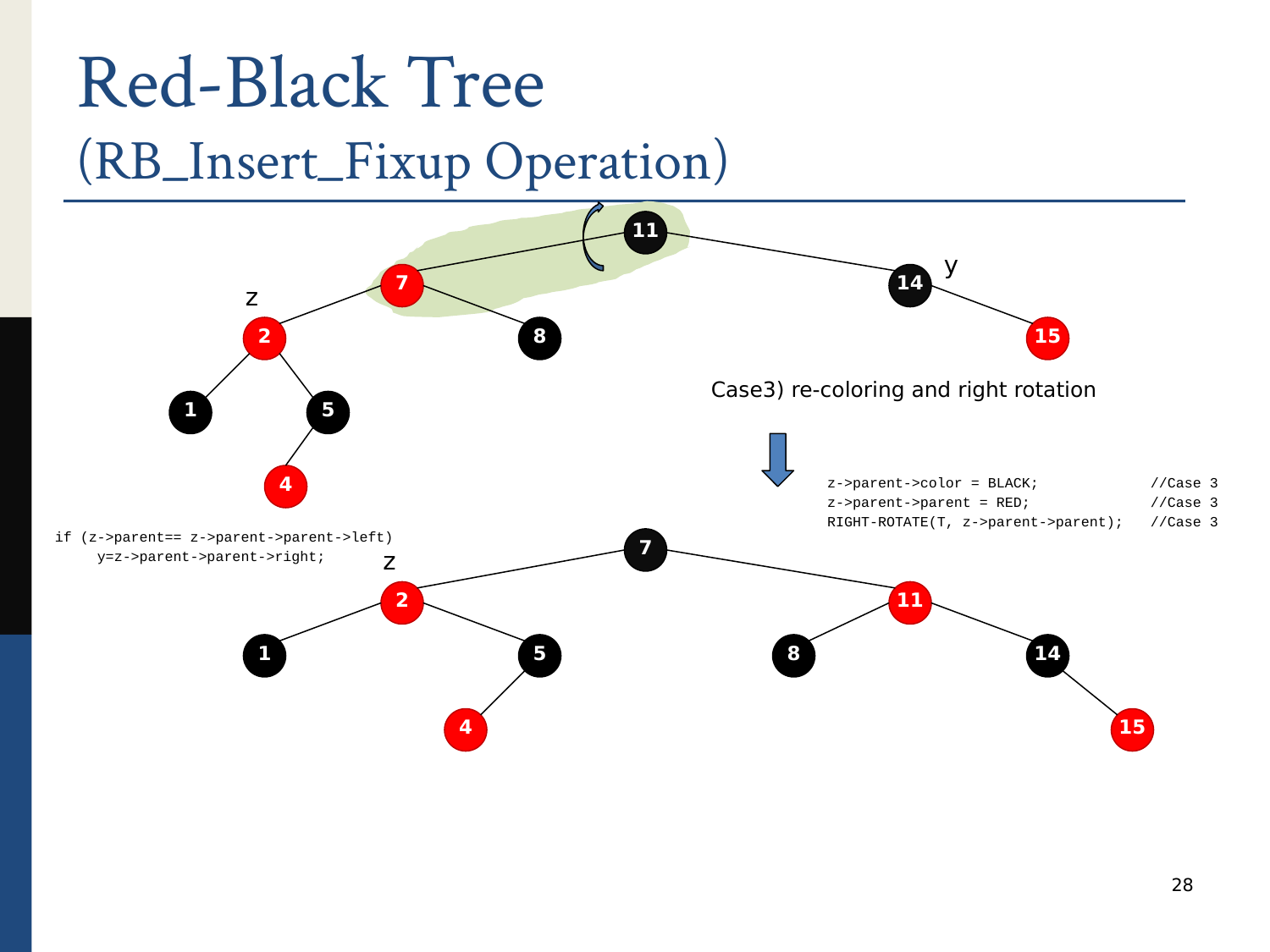

# Red-Black Tree (RB_Insert_Fixup Operation)

11
y
7
14
z
2
8
15
Case3) re-coloring and right rotation
1
5

4
z->parent->color = BLACK;		//Case 3
z->parent->parent = RED;		//Case 3
RIGHT-ROTATE(T, z->parent->parent);	//Case 3
if (z->parent== z->parent->parent->left)
7
z
y=z->parent->parent->right;
2
11
1
5
8
14
4
15
28